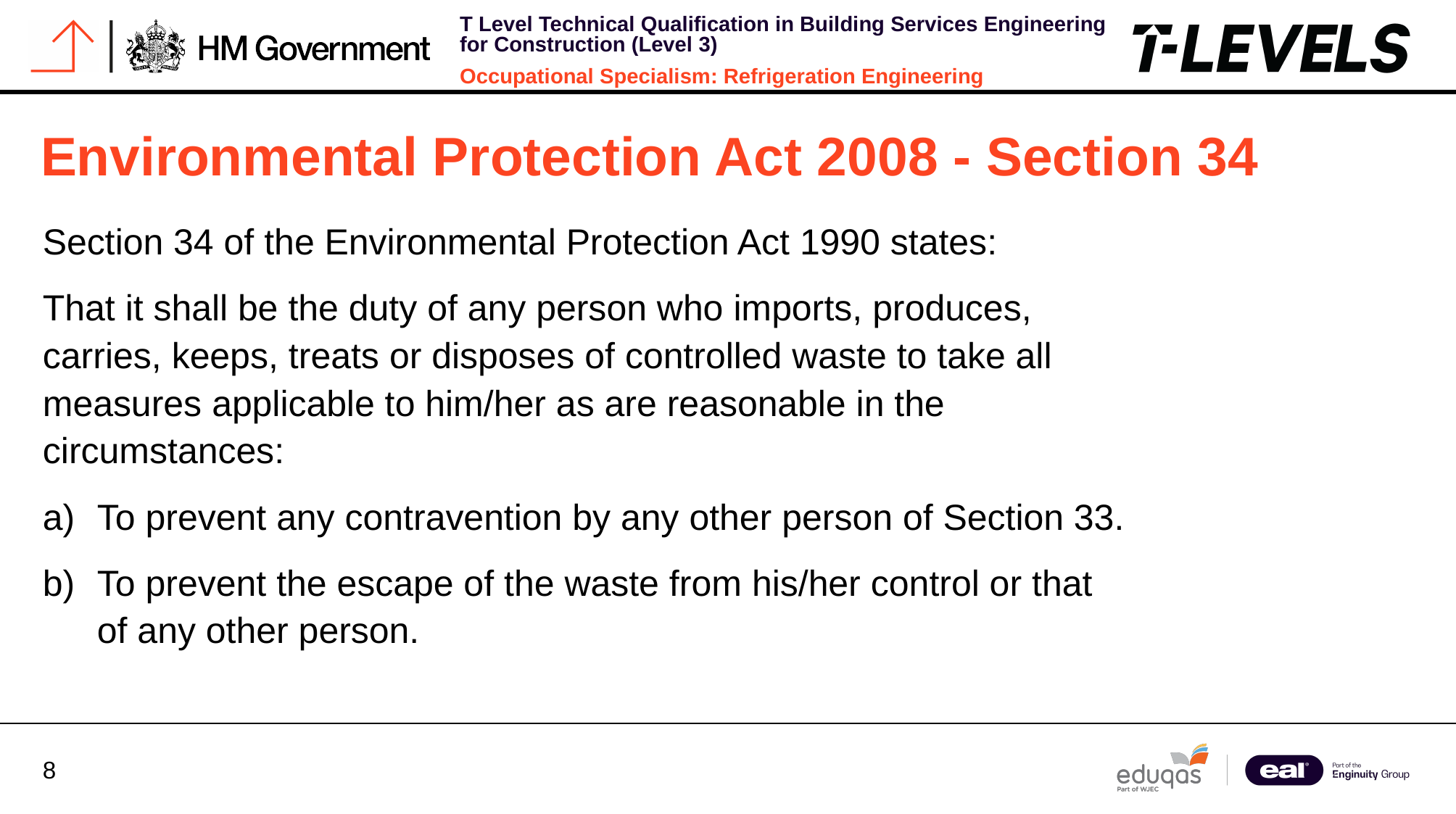

# Environmental Protection Act 2008 - Section 34
Section 34 of the Environmental Protection Act 1990 states:
That it shall be the duty of any person who imports, produces, carries, keeps, treats or disposes of controlled waste to take all measures applicable to him/her as are reasonable in the circumstances:
To prevent any contravention by any other person of Section 33.
To prevent the escape of the waste from his/her control or that of any other person.